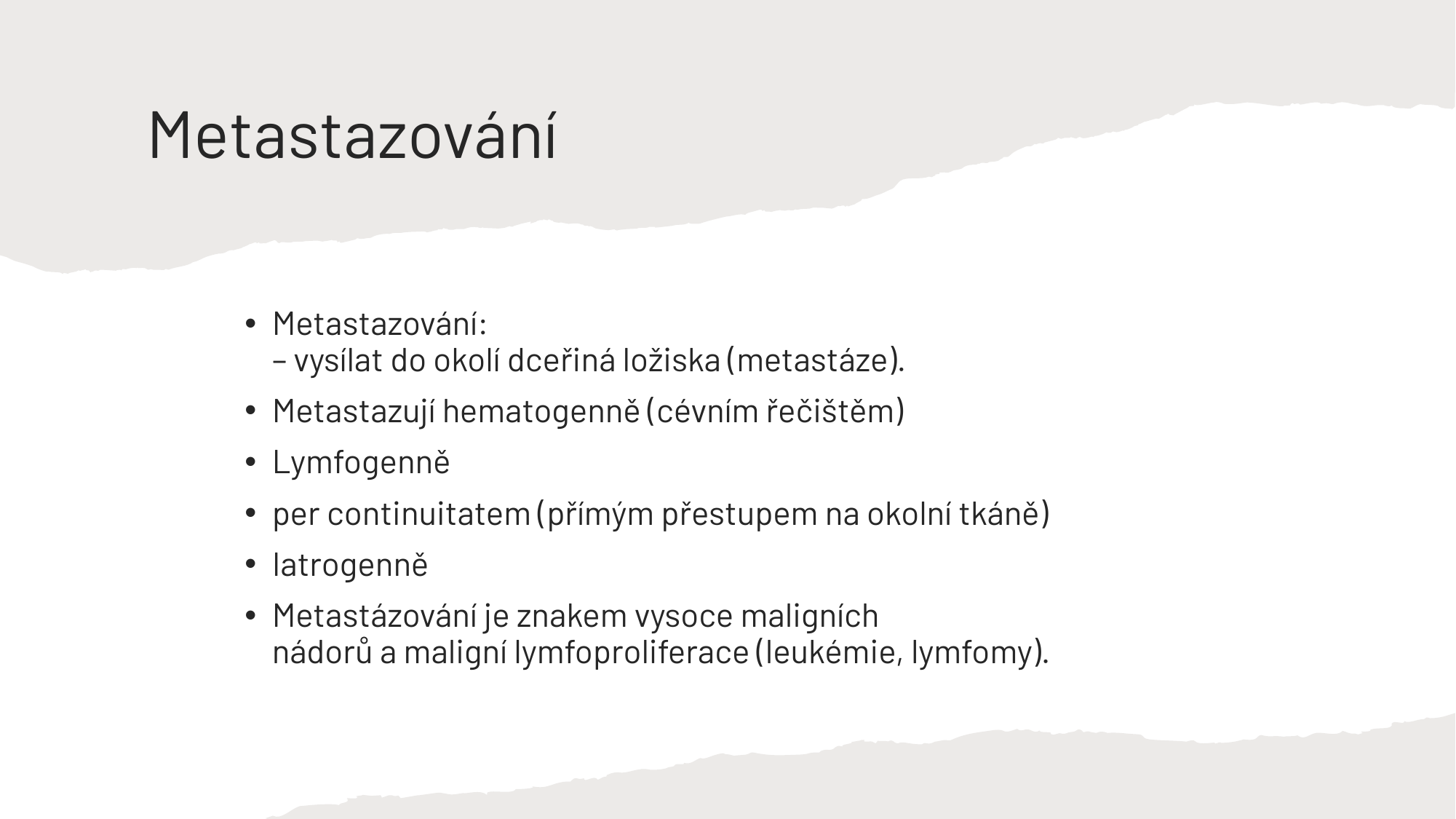

# Metastazování
Metastazování:
– vysílat do okolí dceřiná ložiska (metastáze).
Metastazují hematogenně (cévním řečištěm)
Lymfogenně
per continuitatem (přímým přestupem na okolní tkáně)
Iatrogenně
Metastázování je znakem vysoce maligních
nádorů a maligní lymfoproliferace (leukémie, lymfomy).